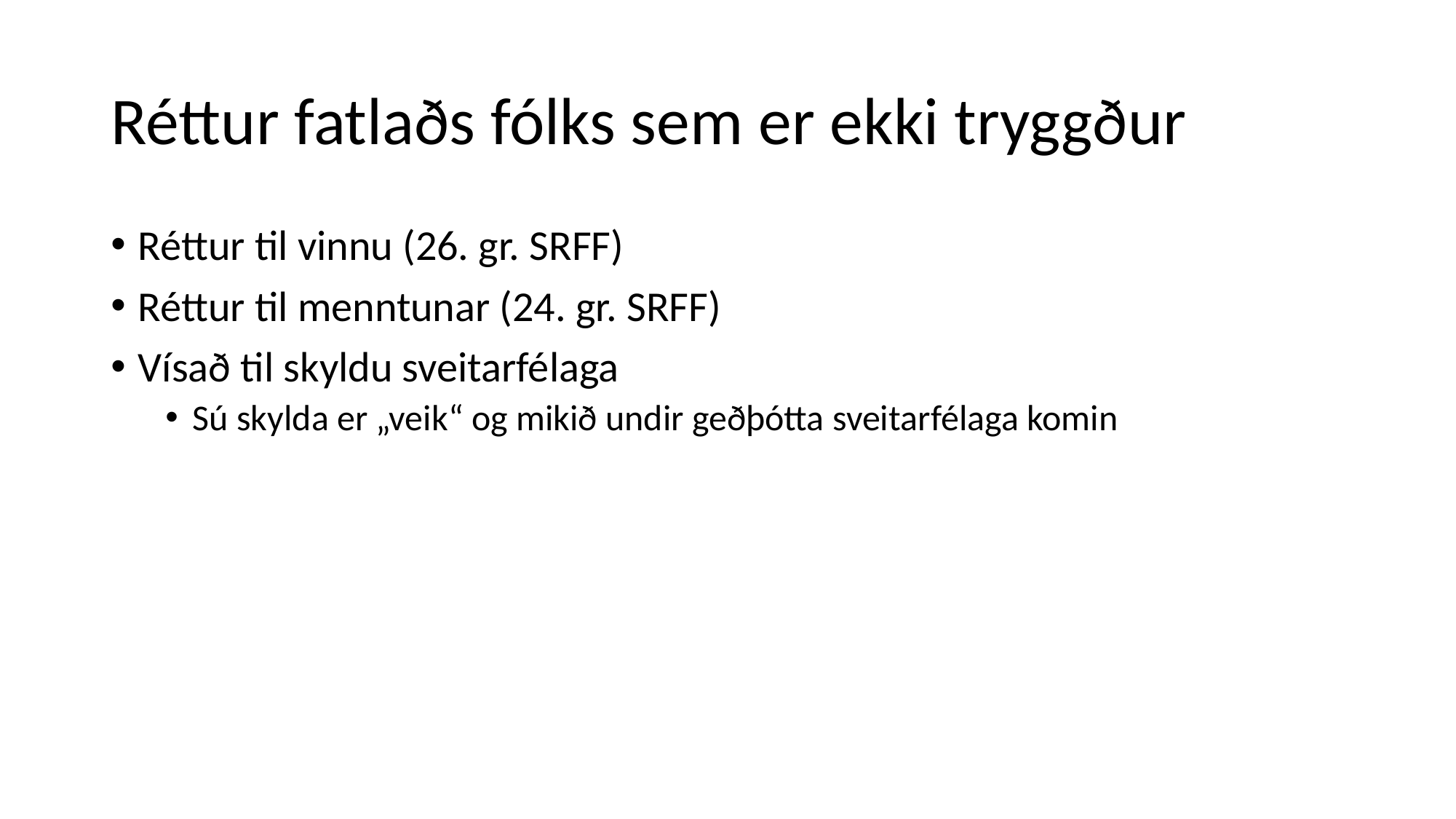

# Réttur fatlaðs fólks sem er ekki tryggður
Réttur til vinnu (26. gr. SRFF)
Réttur til menntunar (24. gr. SRFF)
Vísað til skyldu sveitarfélaga
Sú skylda er „veik“ og mikið undir geðþótta sveitarfélaga komin